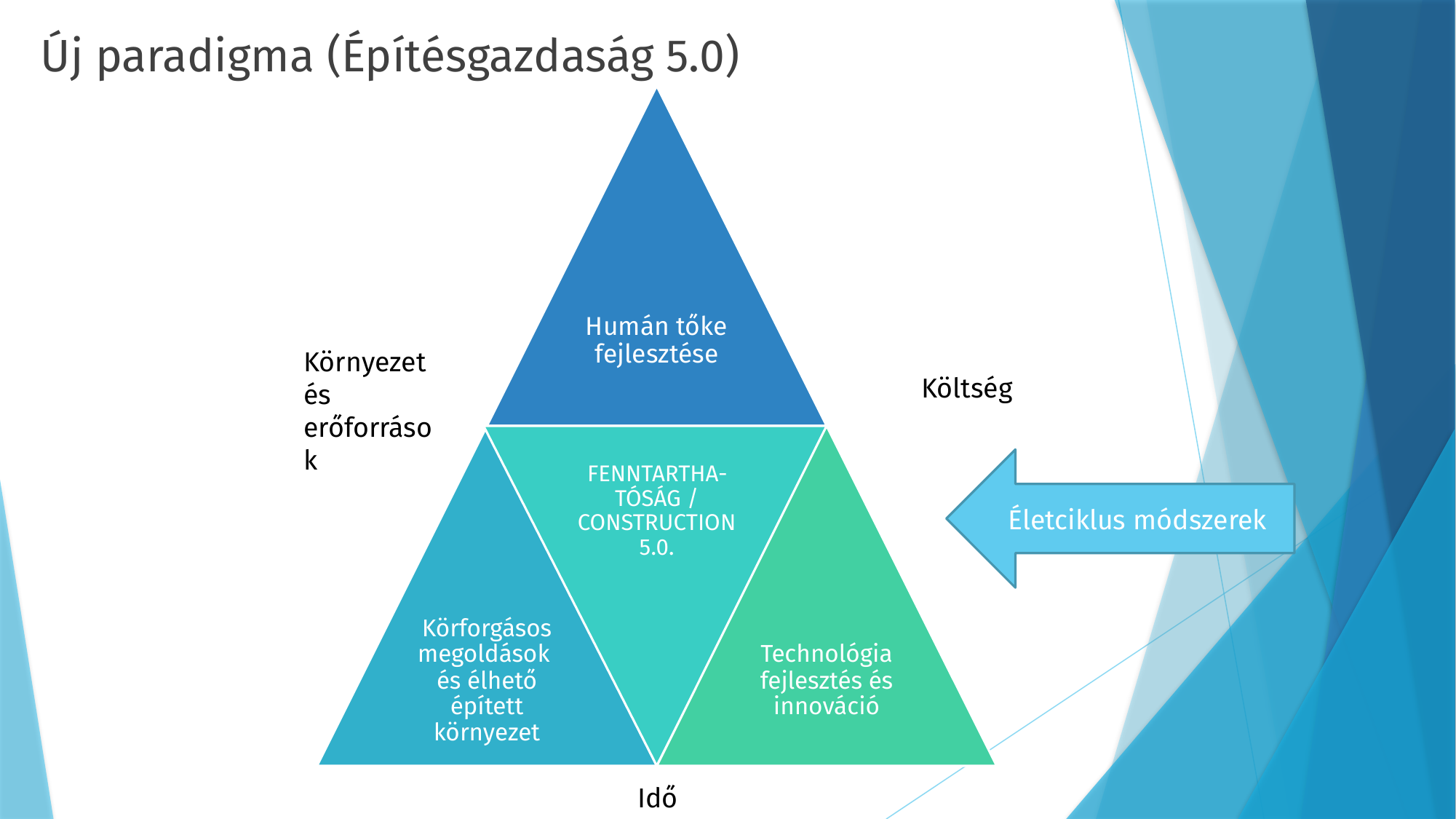

Új paradigma (Építésgazdaság 5.0)
Humán tőke fejlesztése
Körforgásos megoldások  és élhető épített környezet
FENNTARTHA-TÓSÁG / CONSTRUCTION 5.0.
Technológia fejlesztés és innováció
Környezet és erőforrások
Költség
Életciklus módszerek
Idő